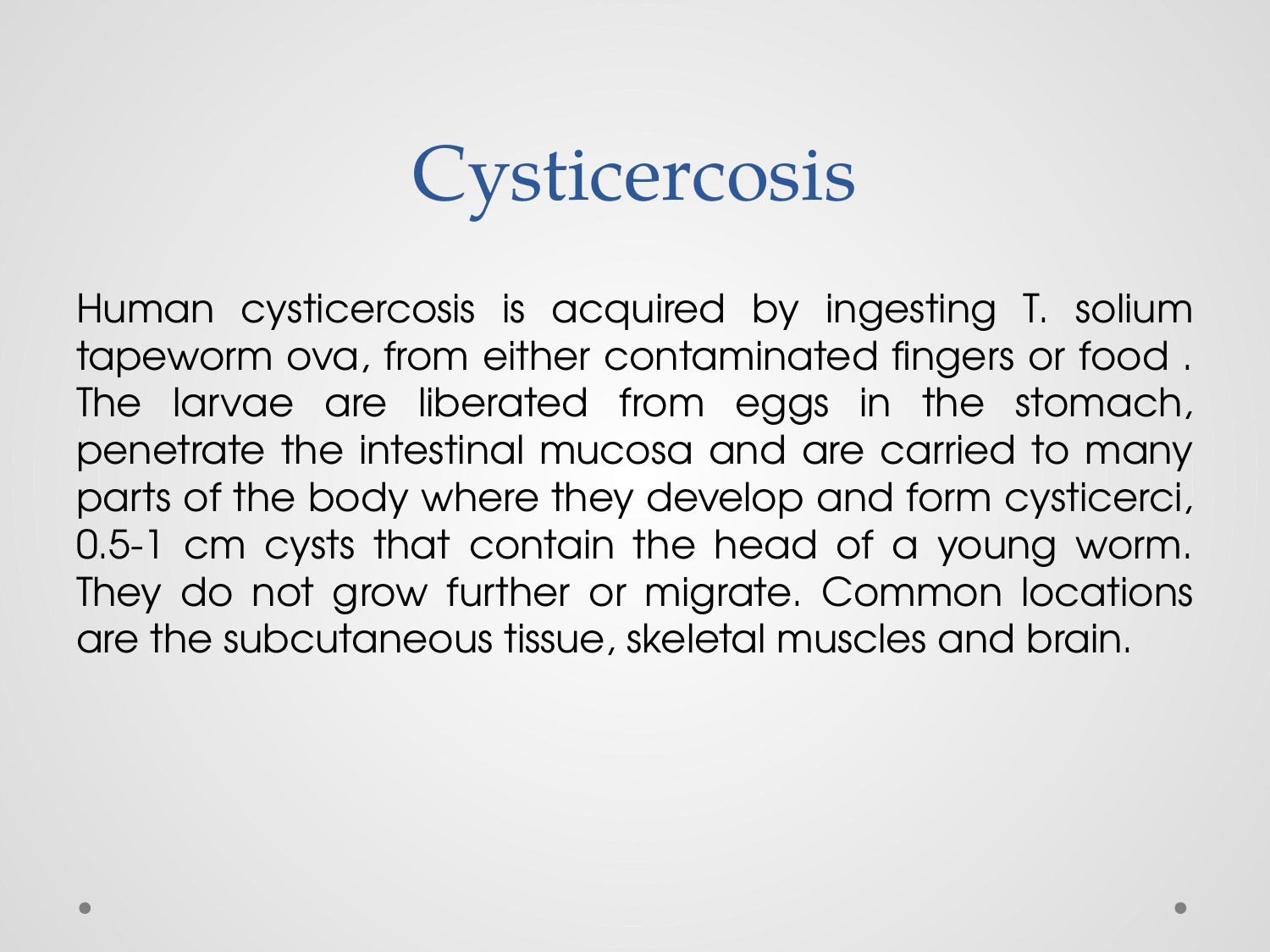

# Cysticercosis

Human cysticercosis is acquired by ingesting T. solium tapeworm ova, from either contaminated fingers or food . The larvae are liberated from eggs in the stomach, penetrate the intestinal mucosa and are carried to many parts of the body where they develop and form cysticerci, 0.5-1 cm cysts that contain the head of a young worm. They do not grow further or migrate. Common locations are the subcutaneous tissue, skeletal muscles and brain.